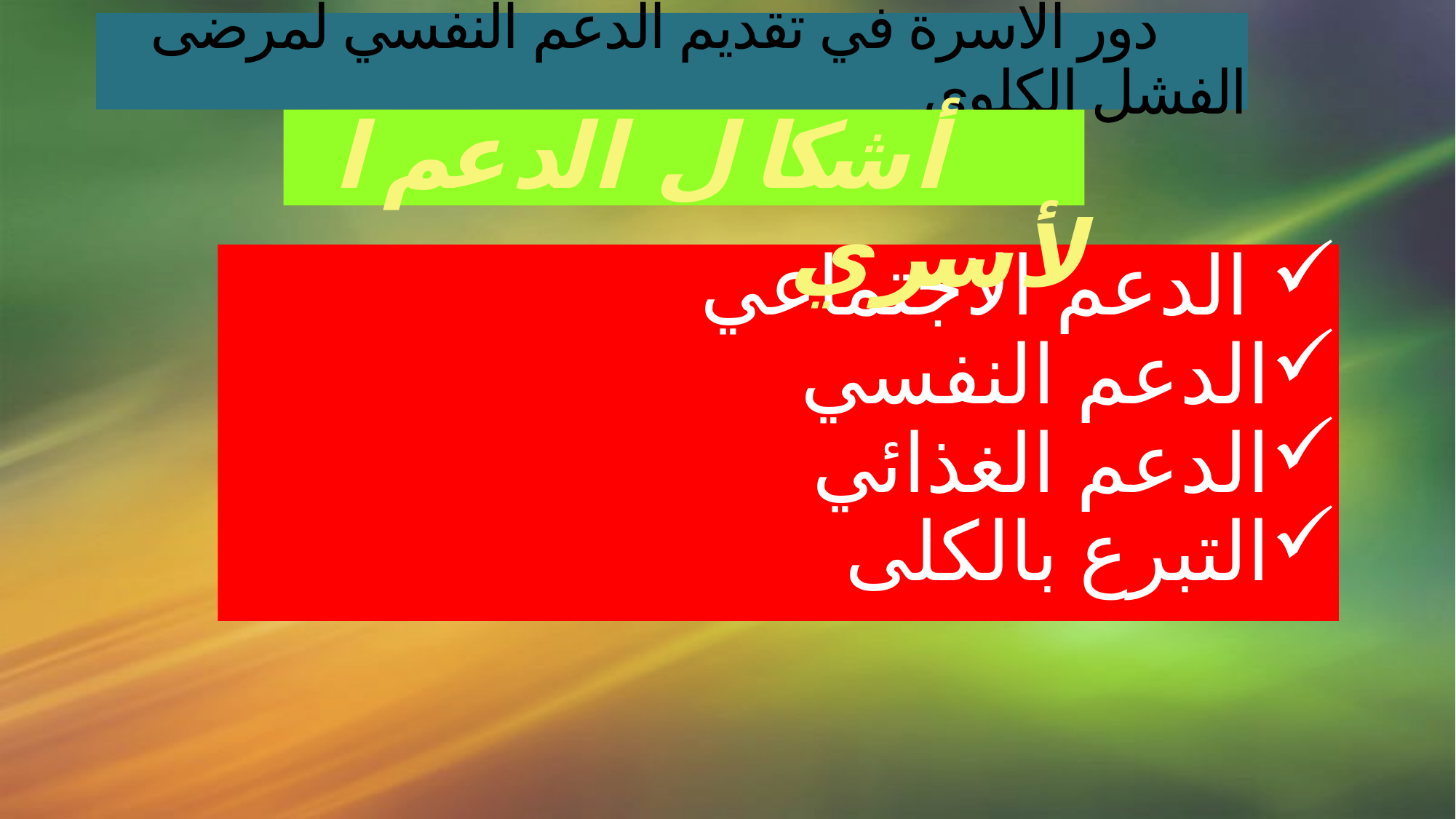

# دور الاسرة في تقديم الدعم النفسي لمرضى الفشل الكلوي
          أ شكا  ل   ا لد عم  ا لأ سر ي
 الدعم الاجتماعي
الدعم النفسي
الدعم الغذائي
التبرع بالكلى